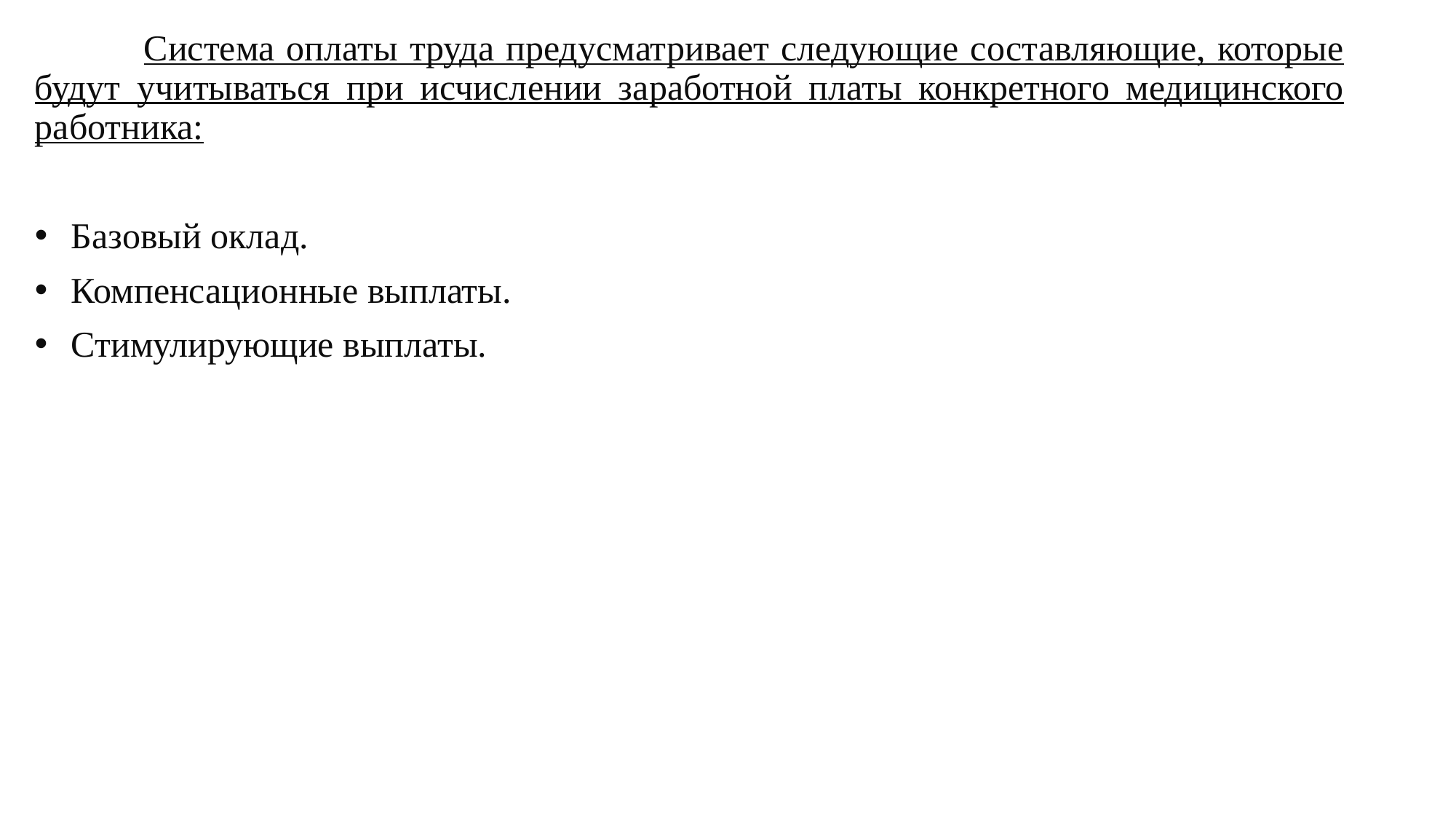

Система оплаты труда предусматривает следующие составляющие, которые будут учитываться при исчислении заработной платы конкретного медицинского работника:

 Базовый оклад.
 Компенсационные выплаты.
 Стимулирующие выплаты.